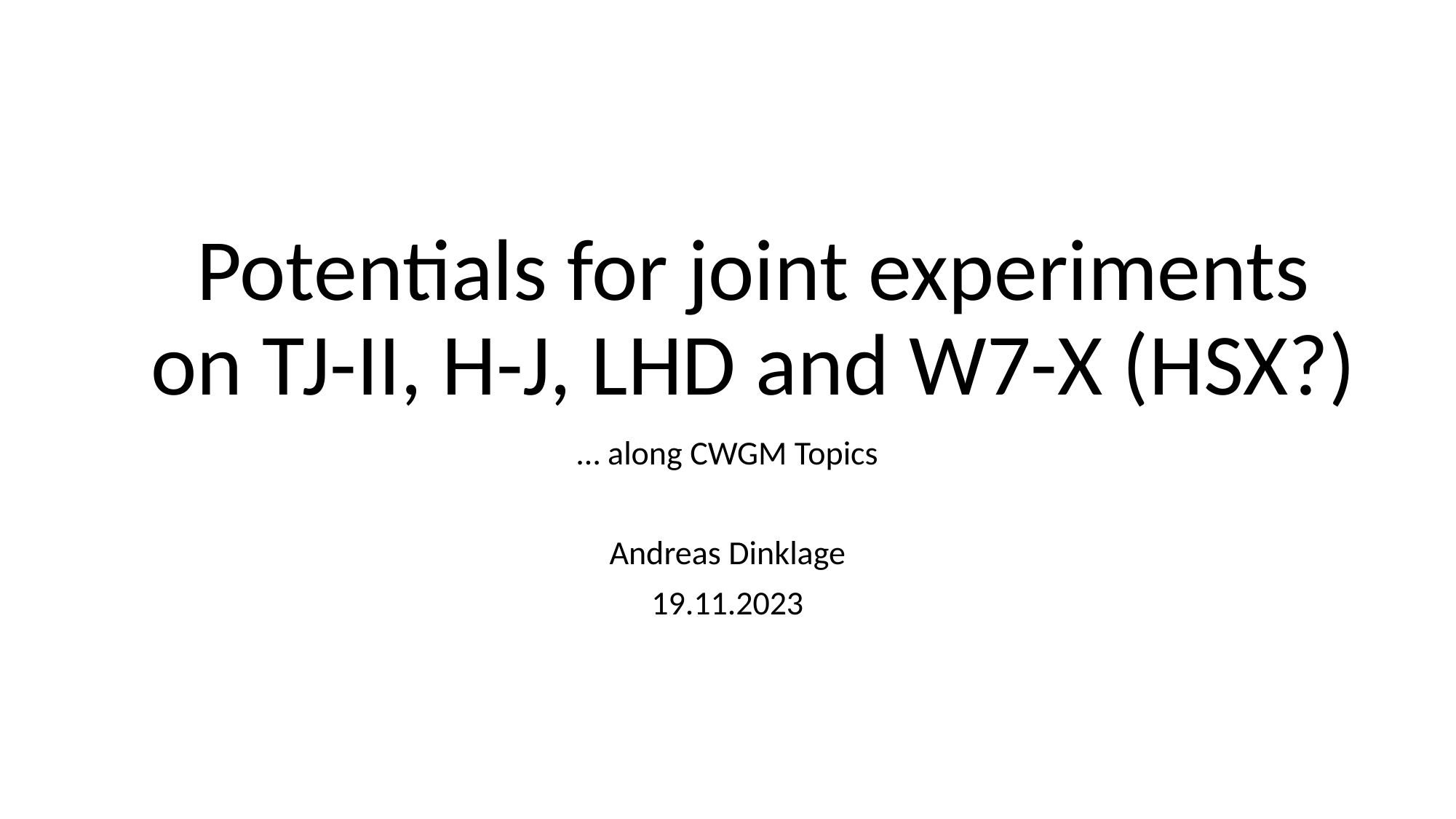

# Potentials for joint experiments on TJ-II, H-J, LHD and W7-X (HSX?)
… along CWGM Topics

Andreas Dinklage
19.11.2023